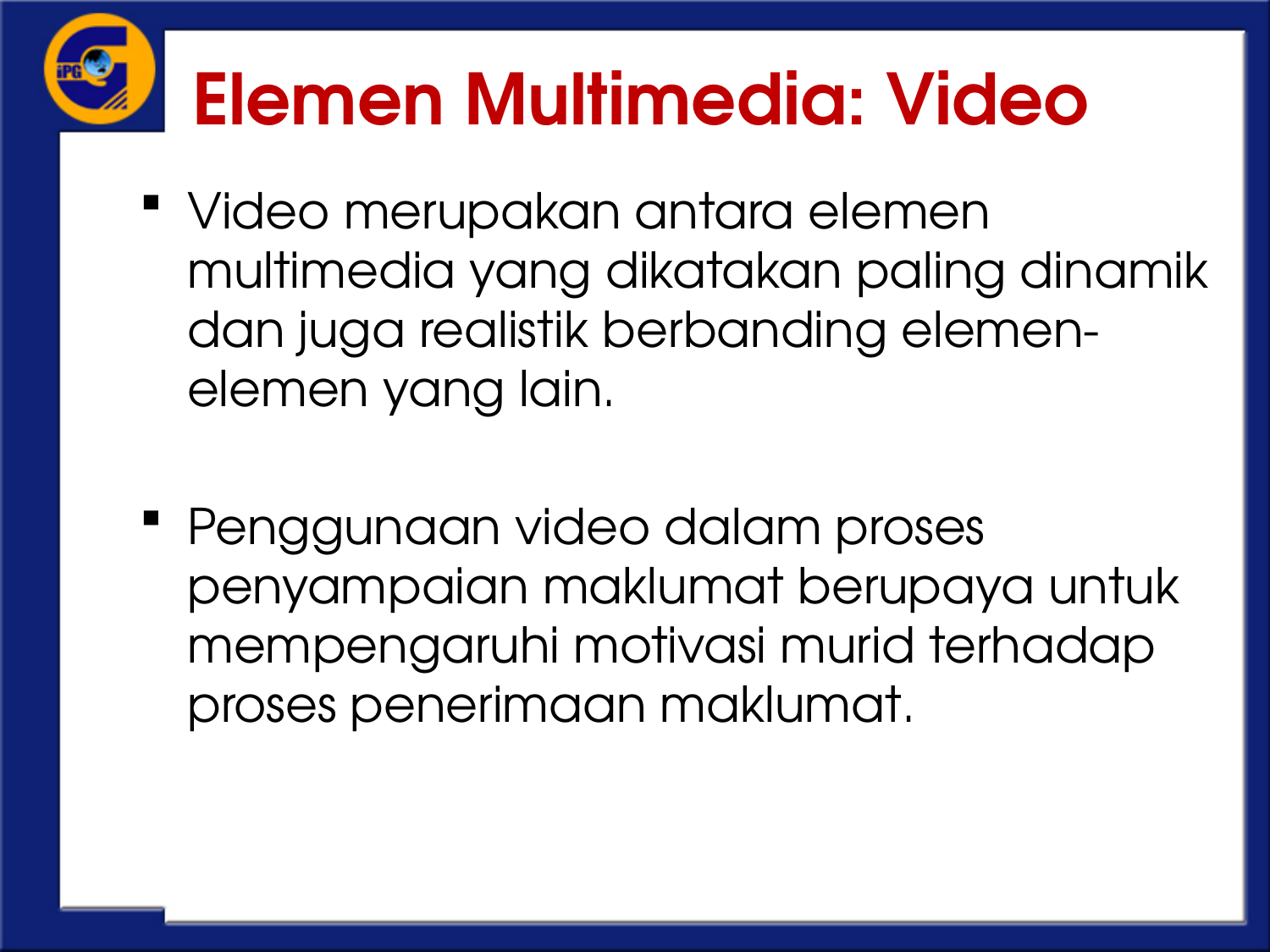

# Elemen Multimedia: Video
Video merupakan antara elemen multimedia yang dikatakan paling dinamik dan juga realistik berbanding elemen-elemen yang lain.

Penggunaan video dalam proses penyampaian maklumat berupaya untuk mempengaruhi motivasi murid terhadap proses penerimaan maklumat.